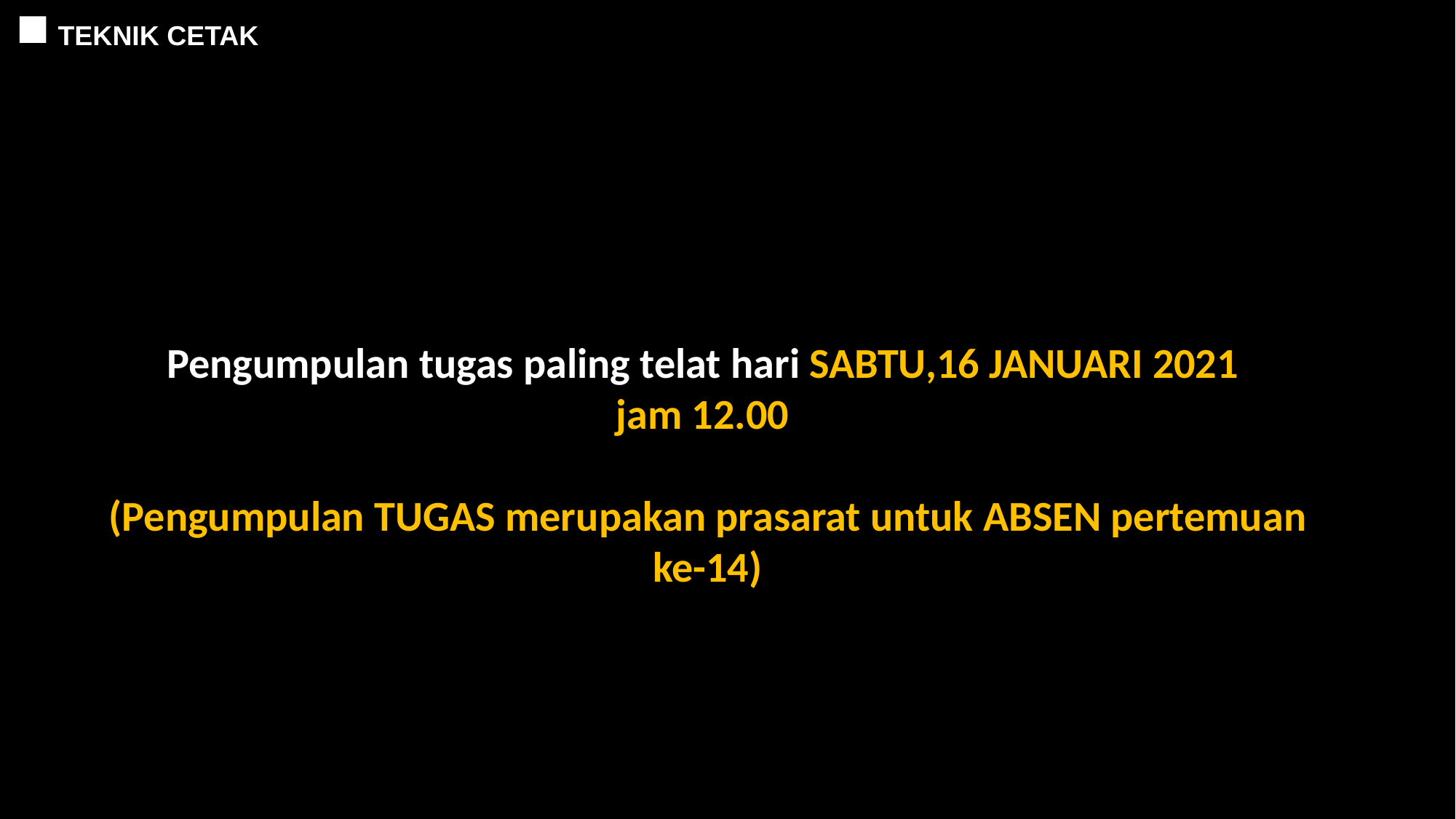

TEKNIK CETAK

Pengumpulan tugas paling telat hari SABTU,16 JANUARI 2021
jam 12.00

(Pengumpulan TUGAS merupakan prasarat untuk ABSEN pertemuan ke-14)